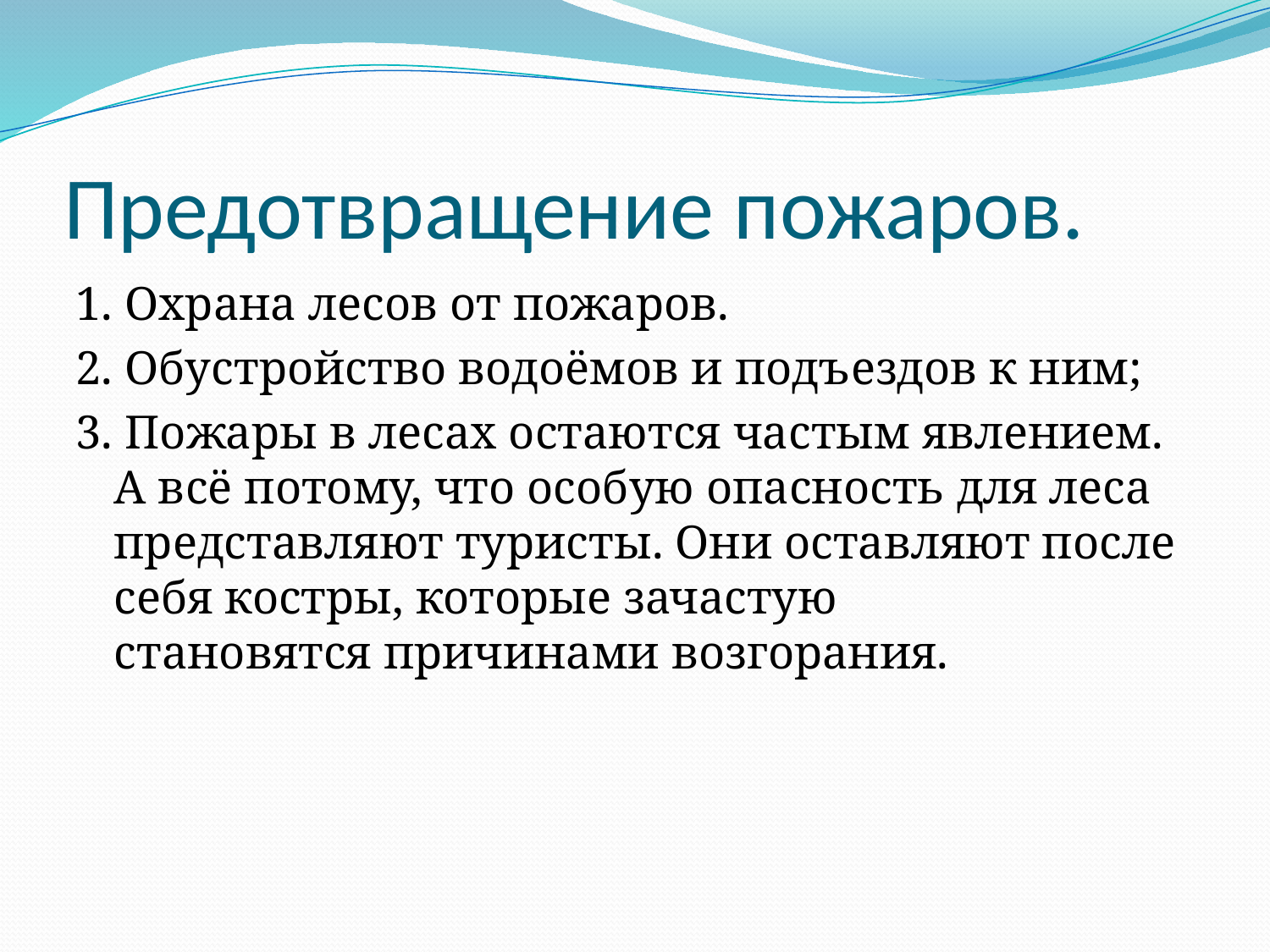

# Предотвращение пожаров.
1. Охрана лесов от пожаров.
2. Обустройство водоёмов и подъездов к ним;
3. Пожары в лесах остаются частым явлением. А всё потому, что особую опасность для леса представляют туристы. Они оставляют после себя костры, которые зачастую становятся причинами возгорания.